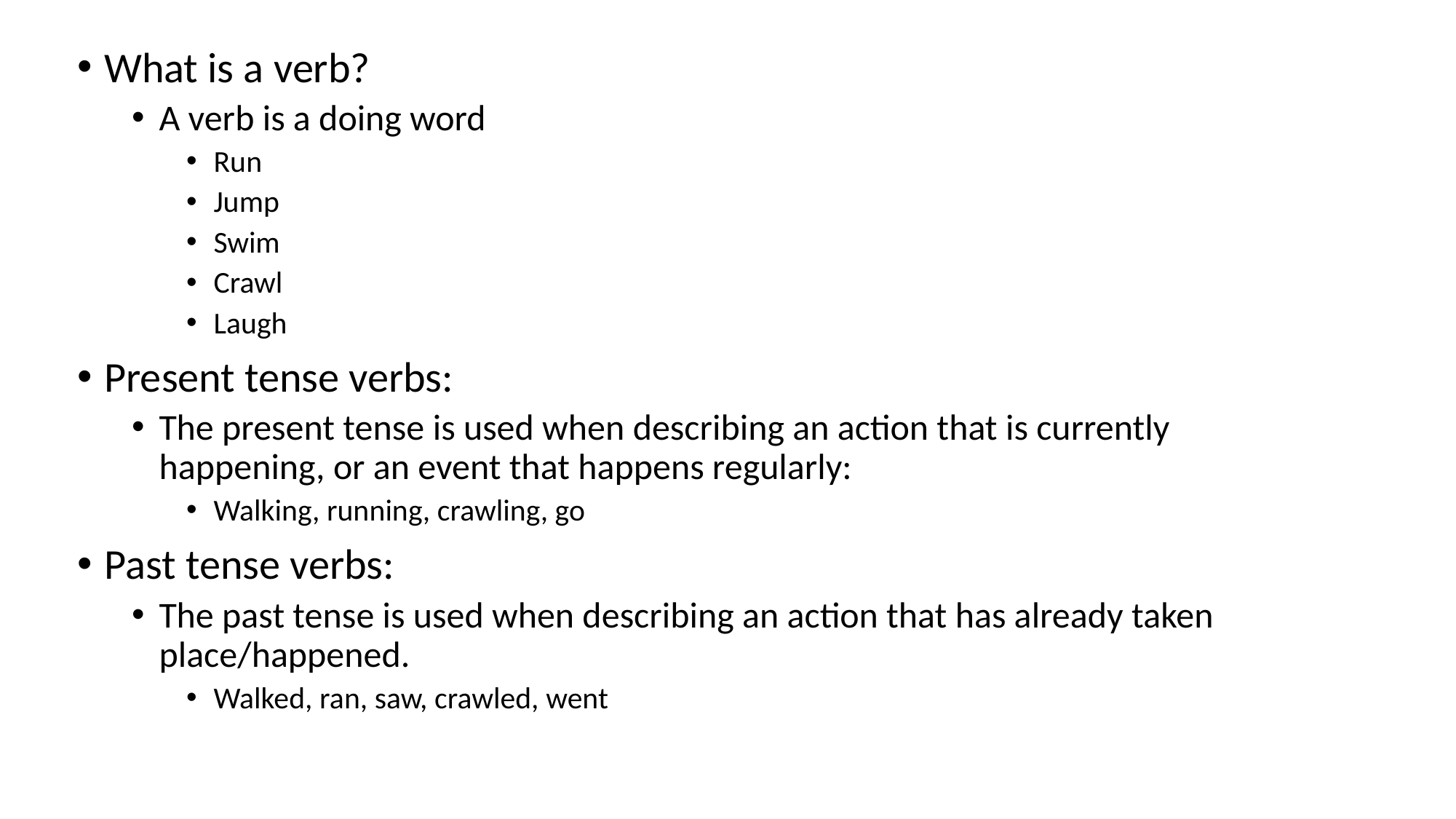

What is a verb?
A verb is a doing word
Run
Jump
Swim
Crawl
Laugh
Present tense verbs:
The present tense is used when describing an action that is currently happening, or an event that happens regularly:
Walking, running, crawling, go
Past tense verbs:
The past tense is used when describing an action that has already taken place/happened.
Walked, ran, saw, crawled, went